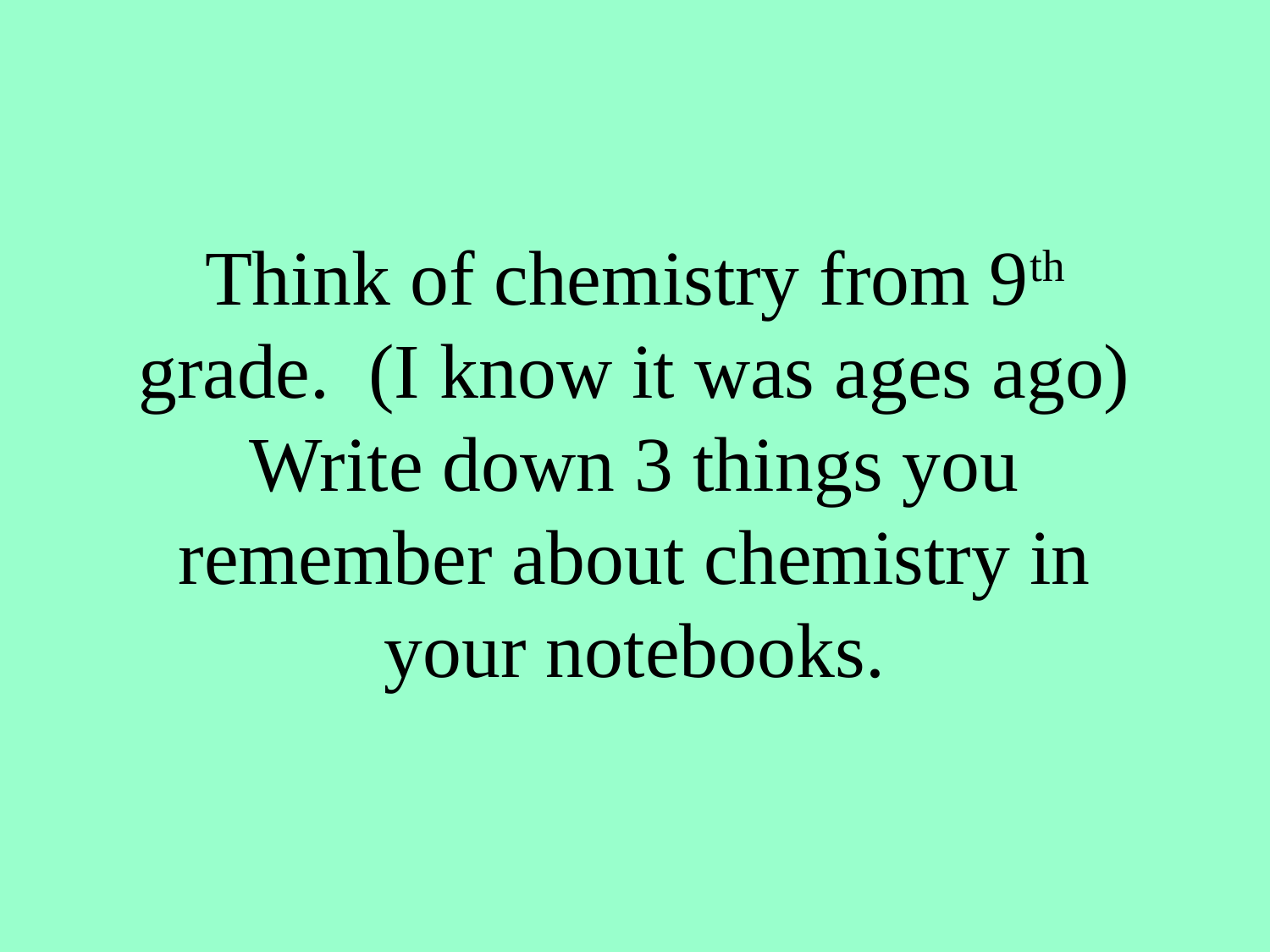

# Think of chemistry from 9th grade.  (I know it was ages ago) Write down 3 things you remember about chemistry in your notebooks.